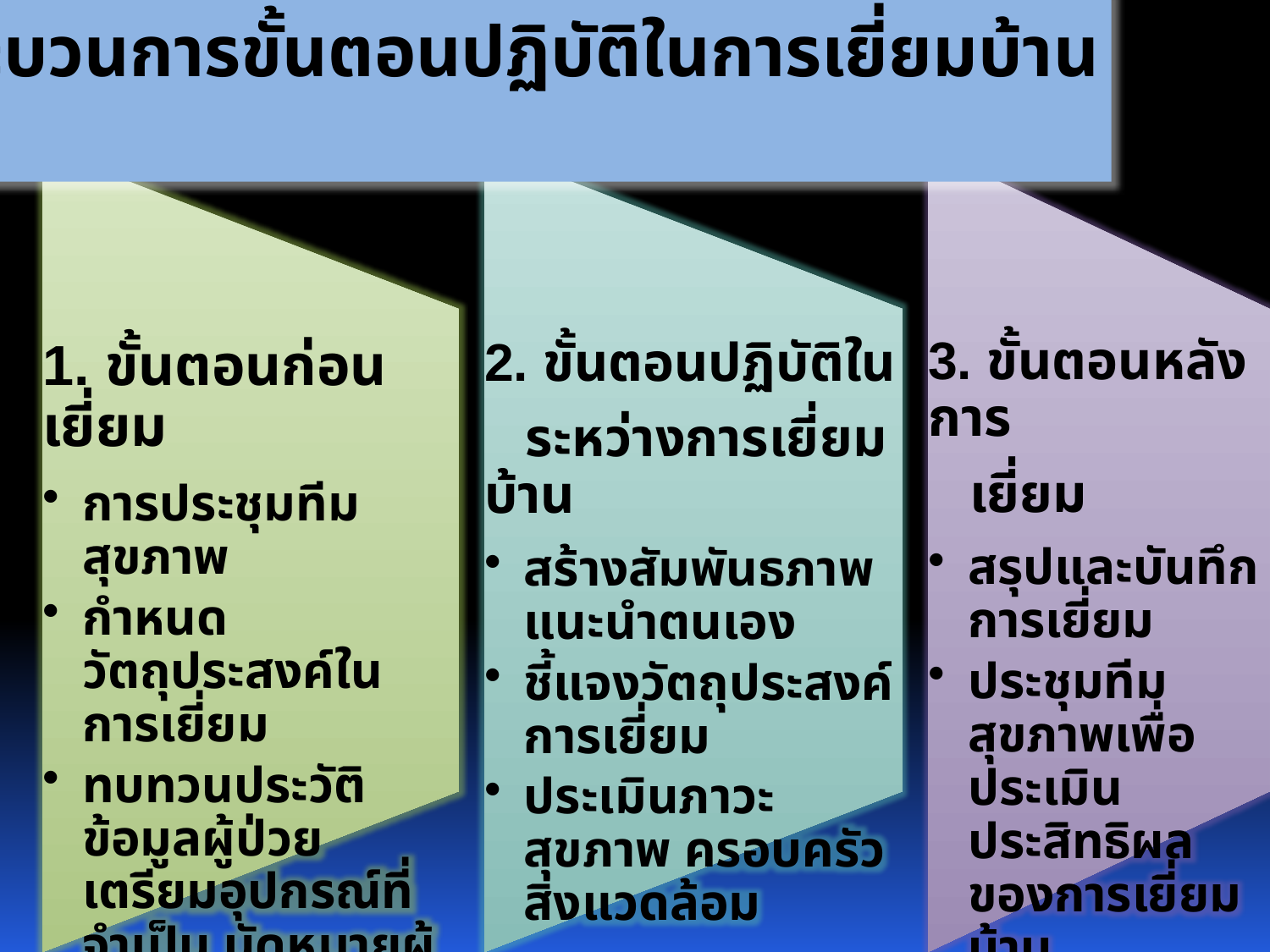

กระบวนการขั้นตอนปฏิบัติในการเยี่ยมบ้าน

1. ขั้นตอนก่อนเยี่ยม
การประชุมทีมสุขภาพ
กำหนดวัตถุประสงค์ในการเยี่ยม
ทบทวนประวัติข้อมูลผู้ป่วย เตรียมอุปกรณ์ที่จำเป็น นัดหมายผู้ป่วย ผู้ดูแลผู้ป่วย และสมาชิกในครอบครัว
2. ขั้นตอนปฏิบัติใน
   ระหว่างการเยี่ยมบ้าน
สร้างสัมพันธภาพ แนะนำตนเอง
ชี้แจงวัตถุประสงค์การเยี่ยม
ประเมินภาวะสุขภาพ ครอบครัว สิ่งแวดล้อม
3. ขั้นตอนหลังการ
   เยี่ยม
สรุปและบันทึกการเยี่ยม
ประชุมทีมสุขภาพเพื่อประเมินประสิทธิผลของการเยี่ยมบ้าน
วางแผนการเยี่ยมครั้งต่อไป